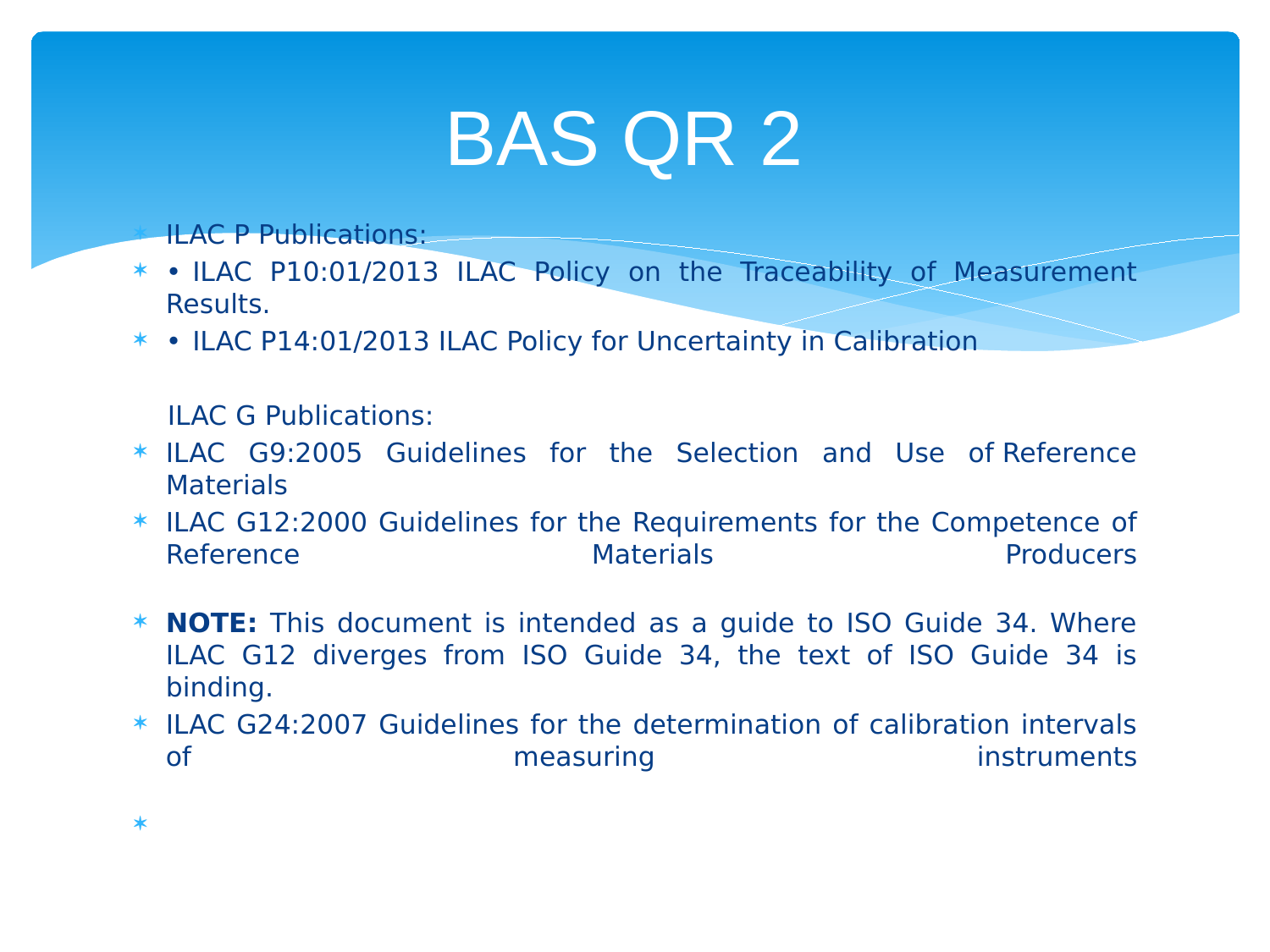

# BAS QR 2
ILAC P Publications:
•	ILAC P10:01/2013 ILAC Policy on the Traceability of Measurement Results.
•	ILAC P14:01/2013 ILAC Policy for Uncertainty in Calibration

    ILAC G Publications:
ILAC G9:2005 Guidelines for the Selection and Use of Reference Materials
ILAC G12:2000 Guidelines for the Requirements for the Competence of Reference Materials Producers
NOTE: This document is intended as a guide to ISO Guide 34. Where ILAC G12 diverges from ISO Guide 34, the text of ISO Guide 34 is binding.
ILAC G24:2007 Guidelines for the determination of calibration intervals of measuring instruments